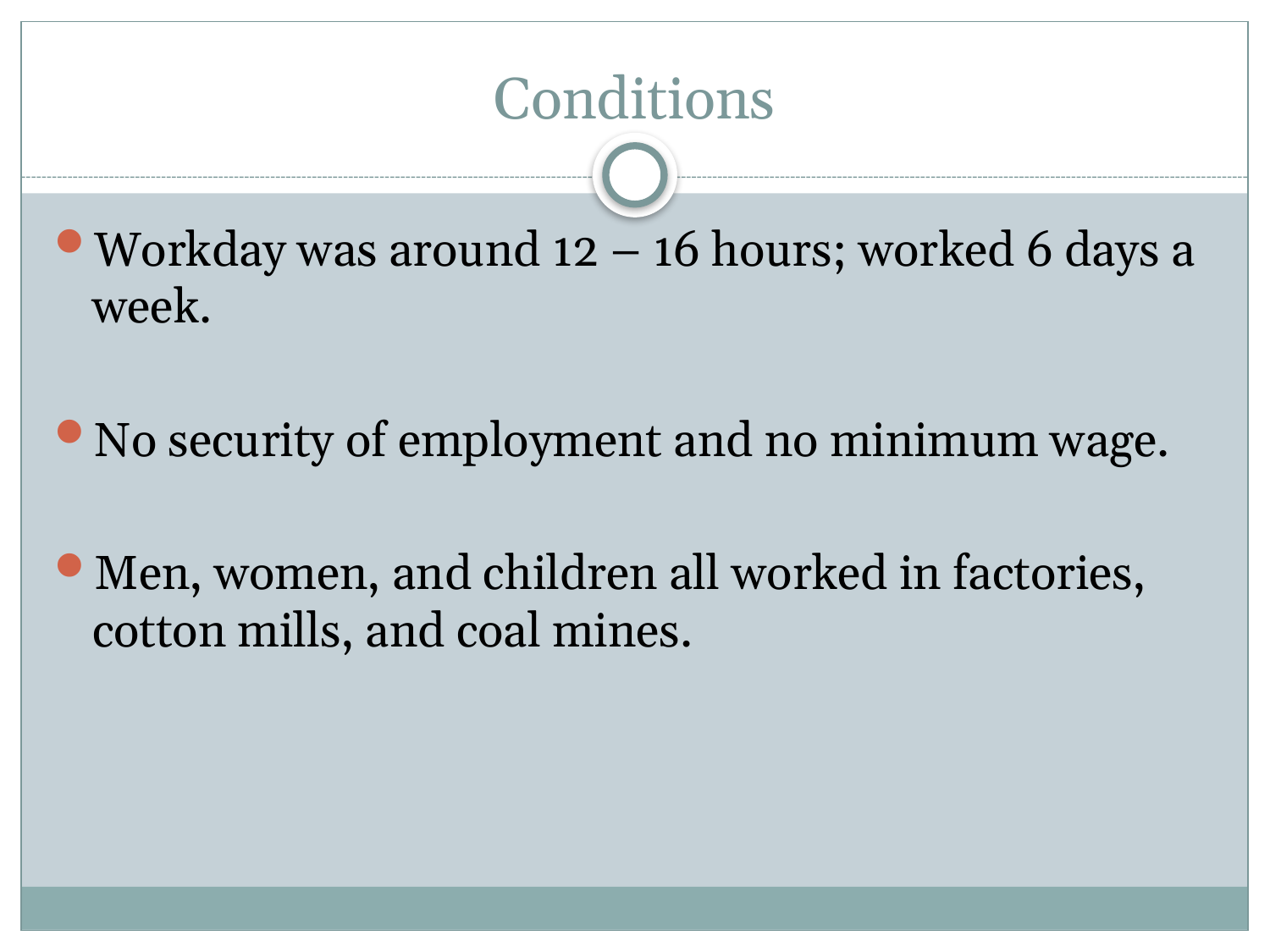

# Conditions
Workday was around 12 – 16 hours; worked 6 days a week.

No security of employment and no minimum wage.

Men, women, and children all worked in factories, cotton mills, and coal mines.